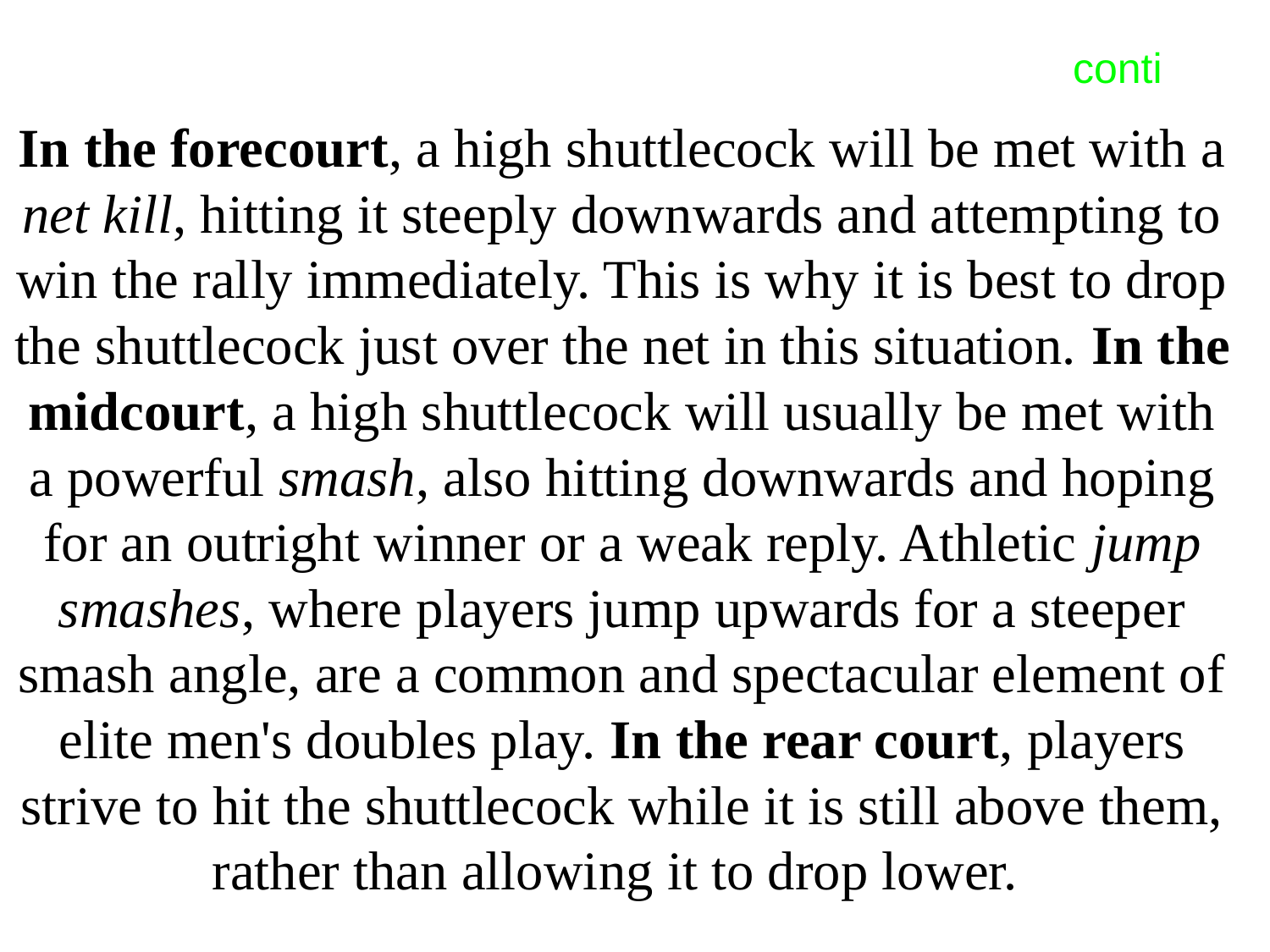

# conti
In the forecourt, a high shuttlecock will be met with a net kill, hitting it steeply downwards and attempting to win the rally immediately. This is why it is best to drop the shuttlecock just over the net in this situation. In the midcourt, a high shuttlecock will usually be met with a powerful smash, also hitting downwards and hoping for an outright winner or a weak reply. Athletic jump smashes, where players jump upwards for a steeper smash angle, are a common and spectacular element of elite men's doubles play. In the rear court, players strive to hit the shuttlecock while it is still above them, rather than allowing it to drop lower.